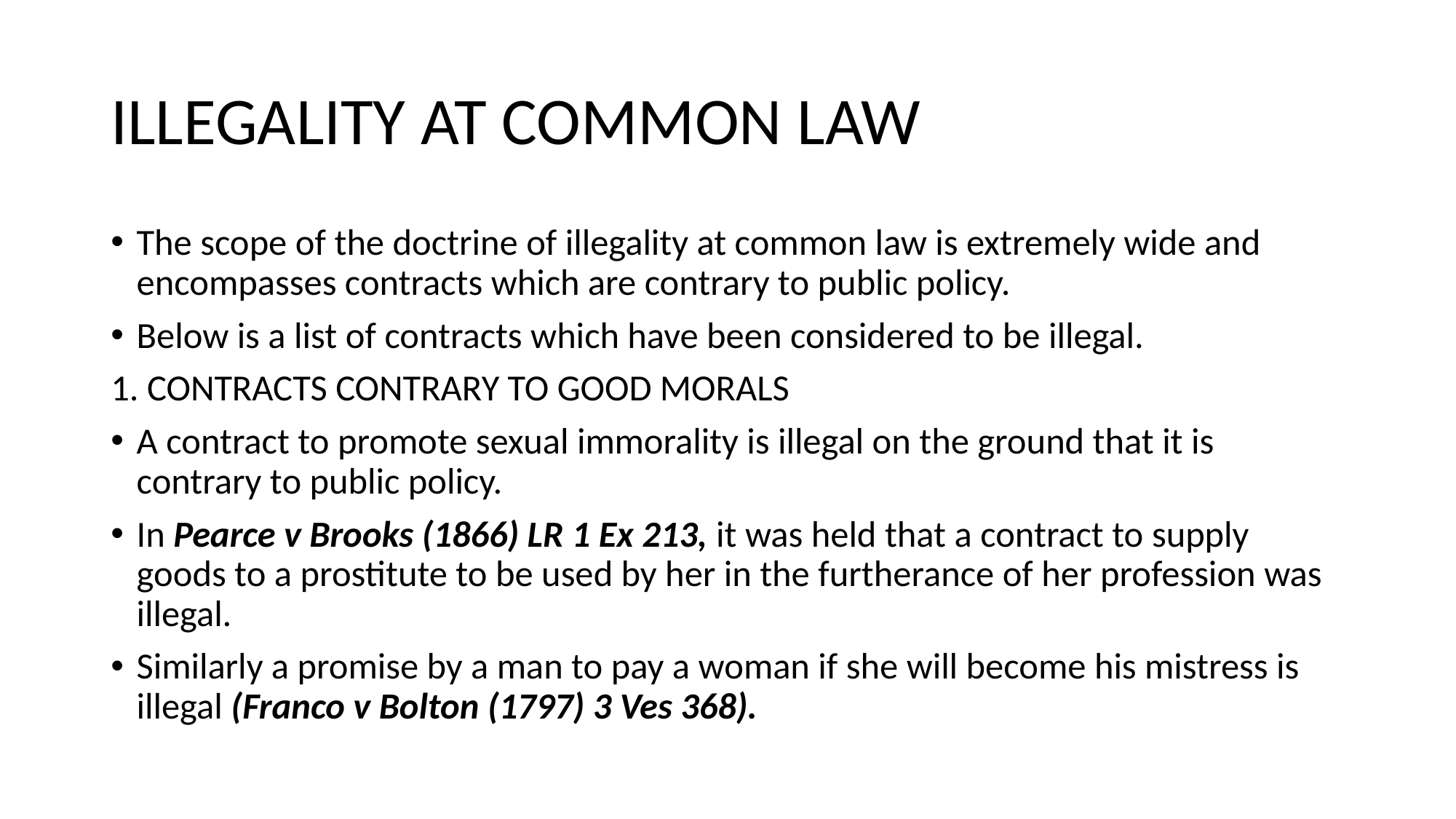

# ILLEGALITY AT COMMON LAW
The scope of the doctrine of illegality at common law is extremely wide and encompasses contracts which are contrary to public policy.
Below is a list of contracts which have been considered to be illegal.
1. CONTRACTS CONTRARY TO GOOD MORALS
A contract to promote sexual immorality is illegal on the ground that it is contrary to public policy.
In Pearce v Brooks (1866) LR 1 Ex 213, it was held that a contract to supply goods to a prostitute to be used by her in the furtherance of her profession was illegal.
Similarly a promise by a man to pay a woman if she will become his mistress is illegal (Franco v Bolton (1797) 3 Ves 368).